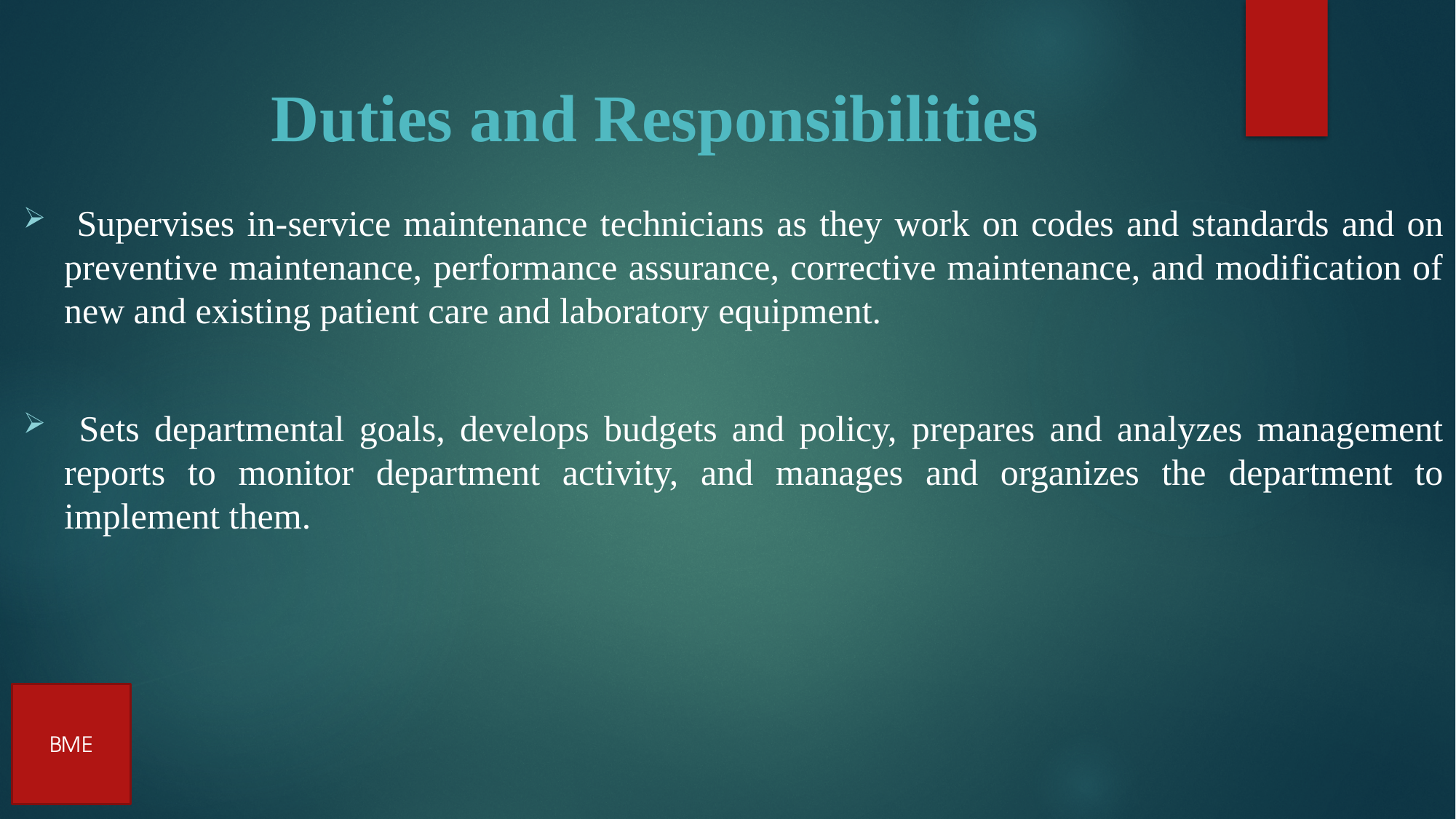

# Duties and Responsibilities
 Supervises in-service maintenance technicians as they work on codes and standards and on preventive maintenance, performance assurance, corrective maintenance, and modification of new and existing patient care and laboratory equipment.

 Sets departmental goals, develops budgets and policy, prepares and analyzes management reports to monitor department activity, and manages and organizes the department to implement them.

BME